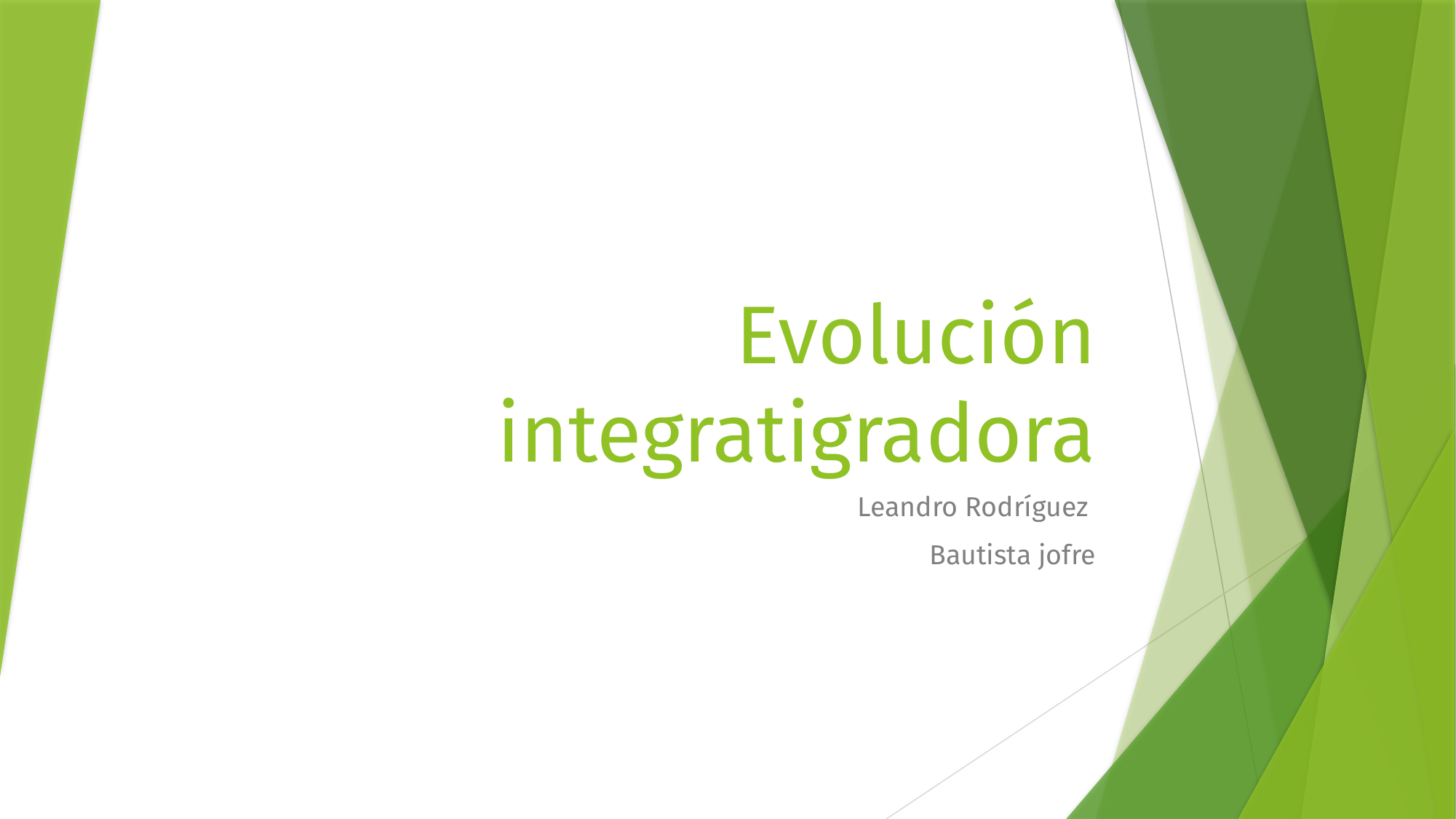

# Evolución integratigradora
Leandro Rodríguez
Bautista jofre